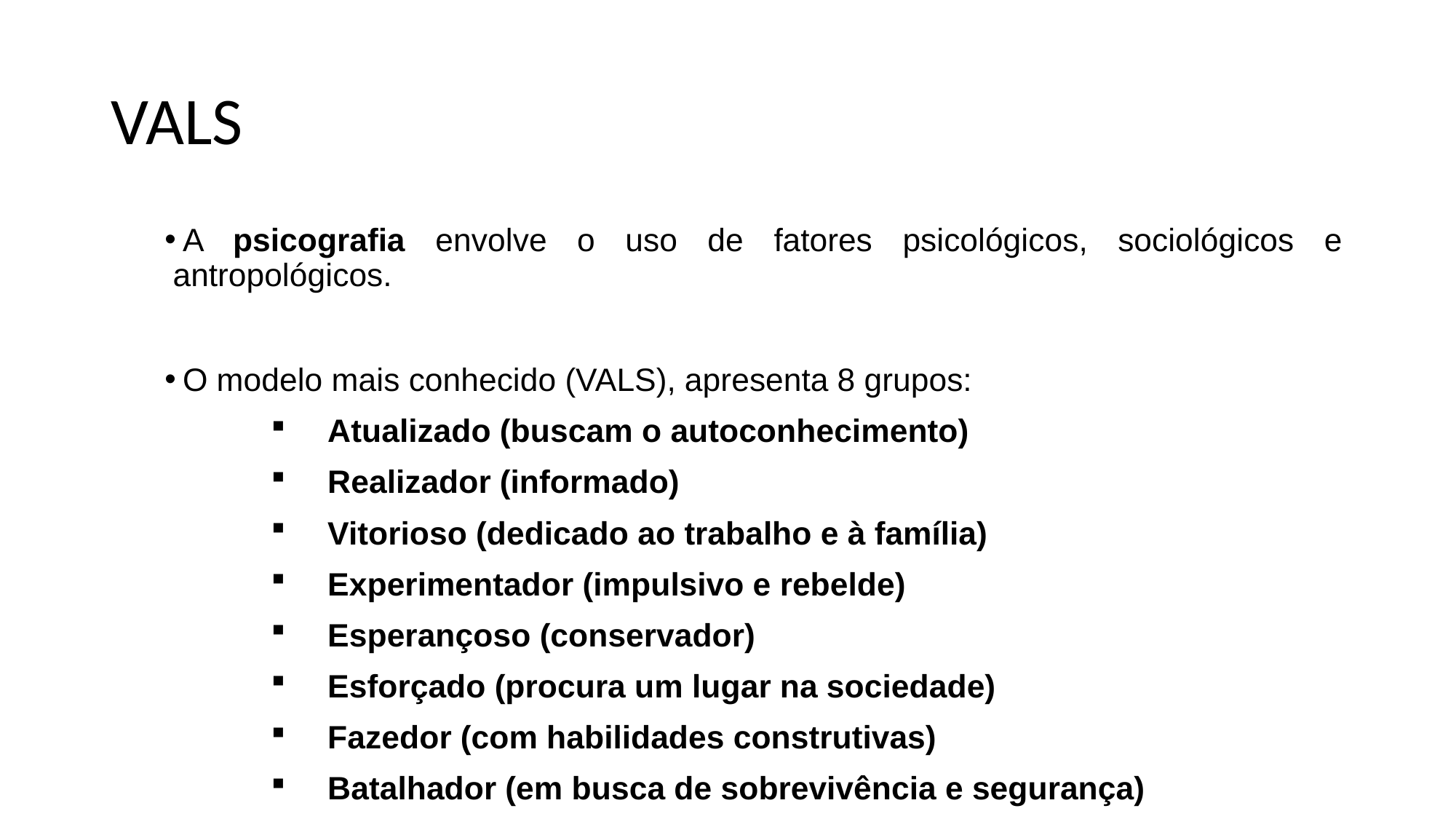

# VALS
A psicografia envolve o uso de fatores psicológicos, sociológicos e antropológicos.

O modelo mais conhecido (VALS), apresenta 8 grupos:
Atualizado (buscam o autoconhecimento)
Realizador (informado)
Vitorioso (dedicado ao trabalho e à família)
Experimentador (impulsivo e rebelde)
Esperançoso (conservador)
Esforçado (procura um lugar na sociedade)
Fazedor (com habilidades construtivas)
Batalhador (em busca de sobrevivência e segurança)